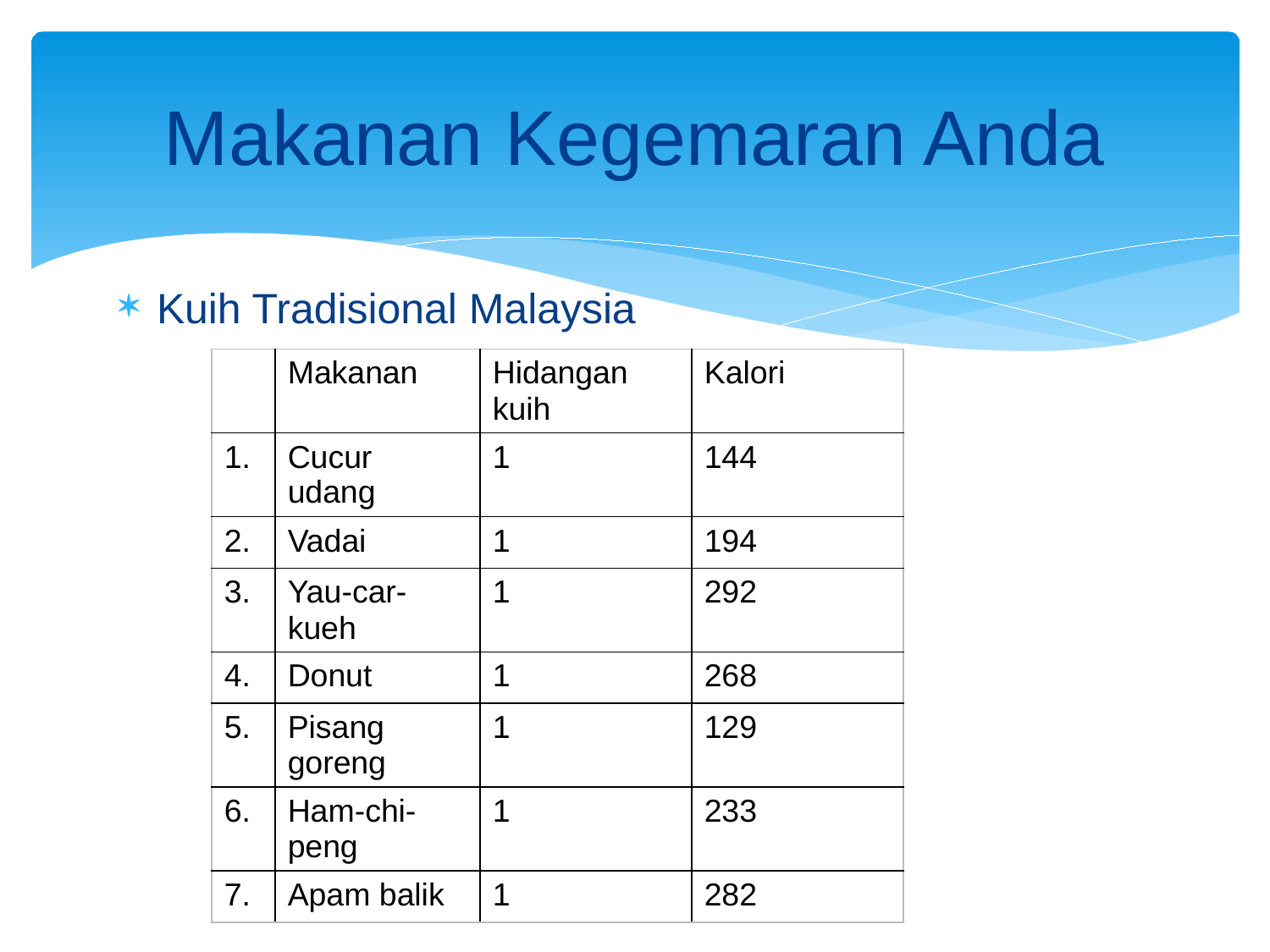

# Makanan Kegemaran Anda
Kuih Tradisional Malaysia

|  | Makanan | Hidangan kuih | Kalori |
| --- | --- | --- | --- |
| 1. | Cucur udang | 1 | 144 |
| 2. | Vadai | 1 | 194 |
| 3. | Yau-car-kueh | 1 | 292 |
| 4. | Donut | 1 | 268 |
| 5. | Pisang goreng | 1 | 129 |
| 6. | Ham-chi-peng | 1 | 233 |
| 7. | Apam balik | 1 | 282 |